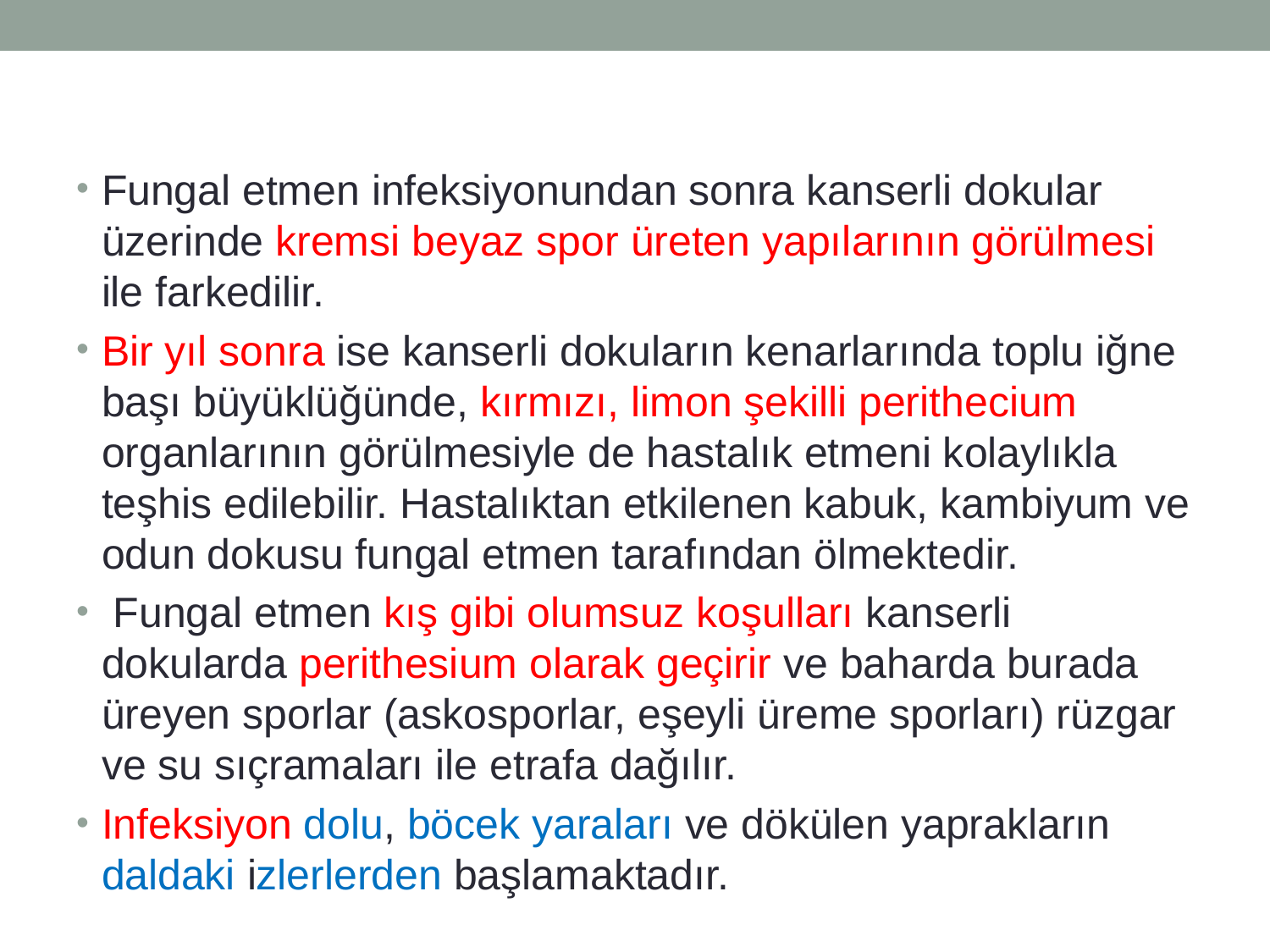

Fungal etmen infeksiyonundan sonra kanserli dokular üzerinde kremsi beyaz spor üreten yapılarının görülmesi ile farkedilir.
Bir yıl sonra ise kanserli dokuların kenarlarında toplu iğne başı büyüklüğünde, kırmızı, limon şekilli perithecium organlarının görülmesiyle de hastalık etmeni kolaylıkla teşhis edilebilir. Hastalıktan etkilenen kabuk, kambiyum ve odun dokusu fungal etmen tarafından ölmektedir.
 Fungal etmen kış gibi olumsuz koşulları kanserli dokularda perithesium olarak geçirir ve baharda burada üreyen sporlar (askosporlar, eşeyli üreme sporları) rüzgar ve su sıçramaları ile etrafa dağılır.
Infeksiyon dolu, böcek yaraları ve dökülen yaprakların daldaki izlerlerden başlamaktadır.